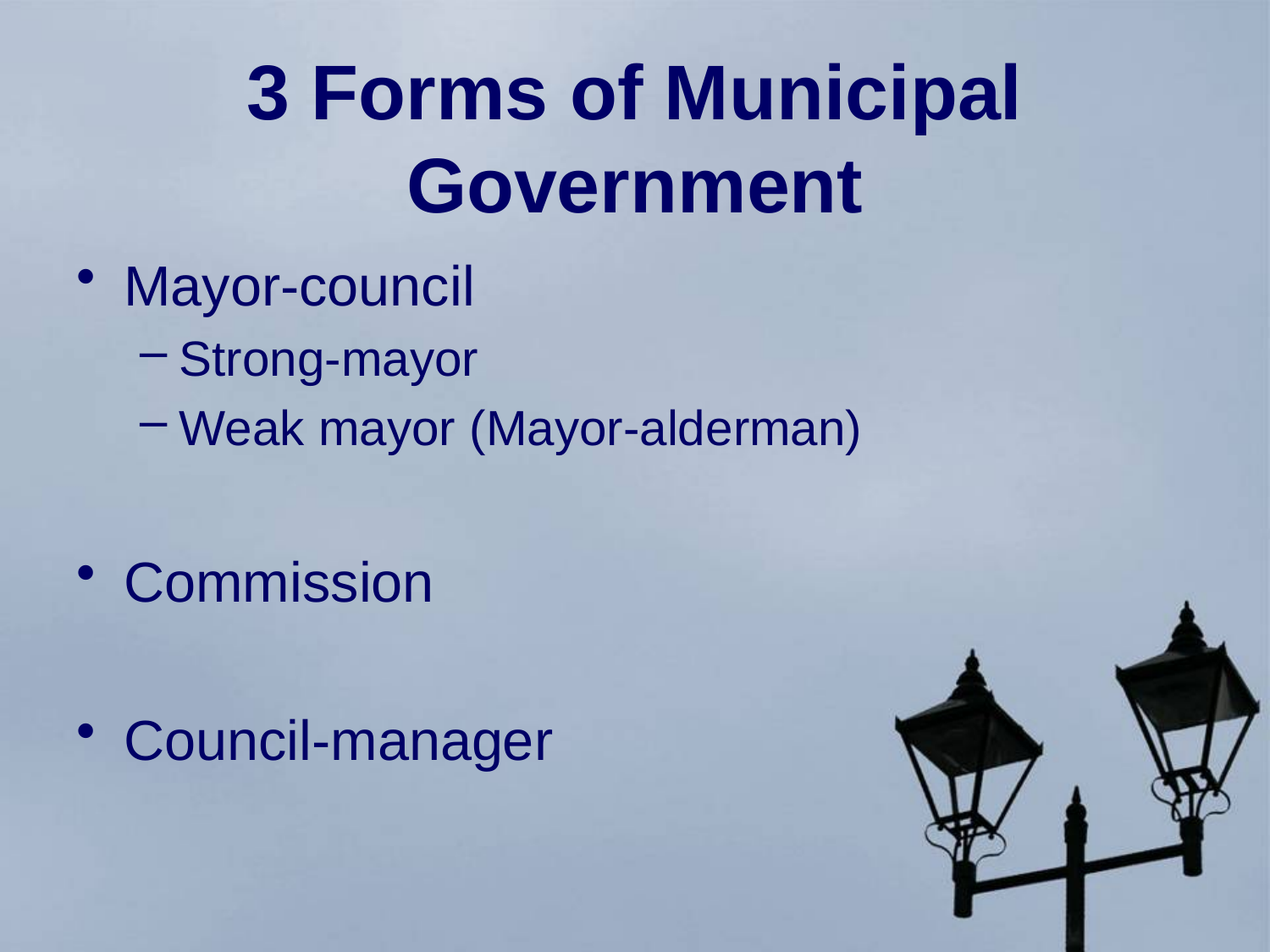

# 3 Forms of Municipal Government
Mayor-council
Strong-mayor
Weak mayor (Mayor-alderman)

Commission

Council-manager